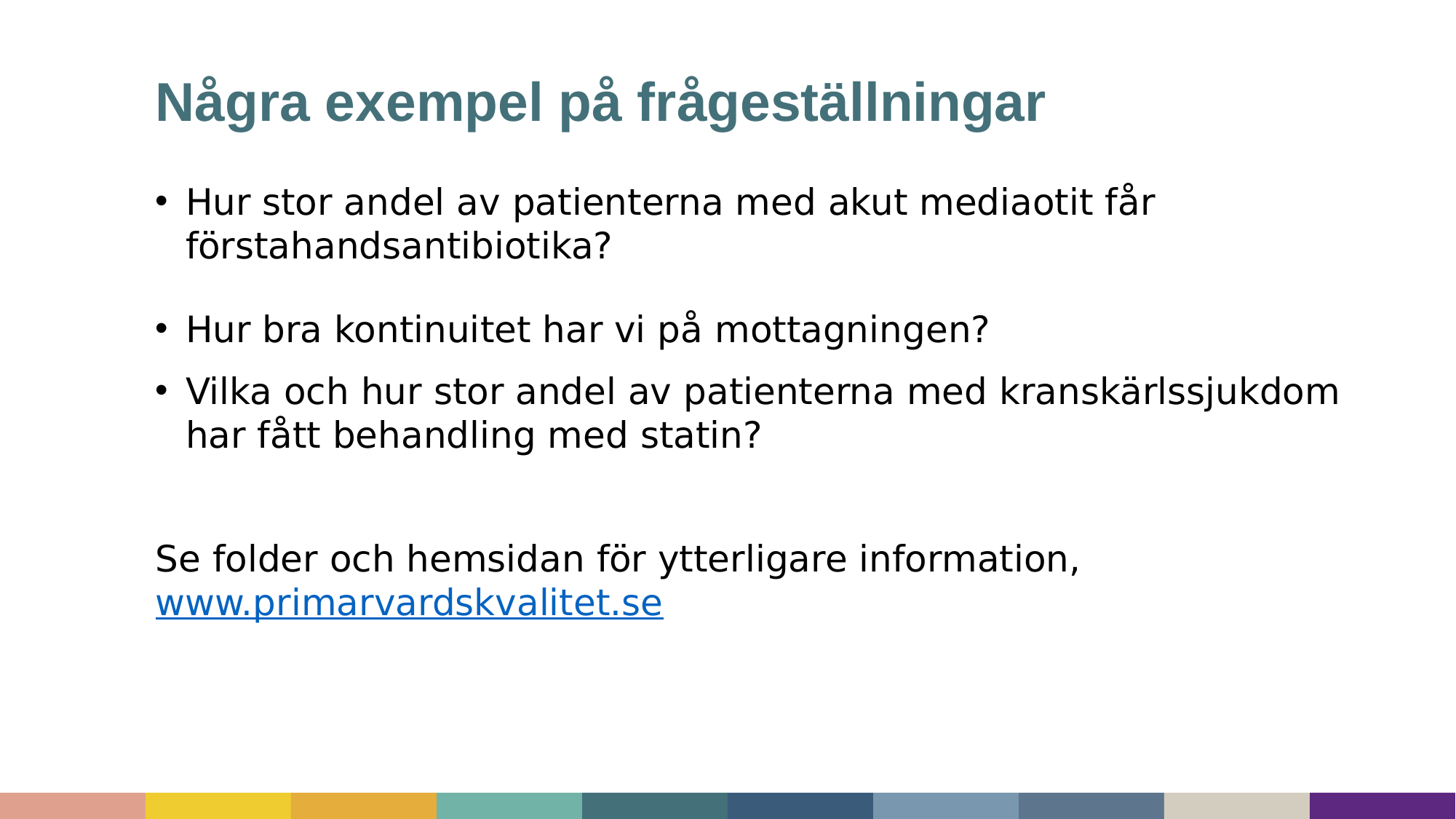

Några exempel på frågeställningar
Hur stor andel av patienterna med akut mediaotit får förstahandsantibiotika?
Hur bra kontinuitet har vi på mottagningen?
Vilka och hur stor andel av patienterna med kranskärlssjukdom har fått behandling med statin?

Se folder och hemsidan för ytterligare information, www.primarvardskvalitet.se